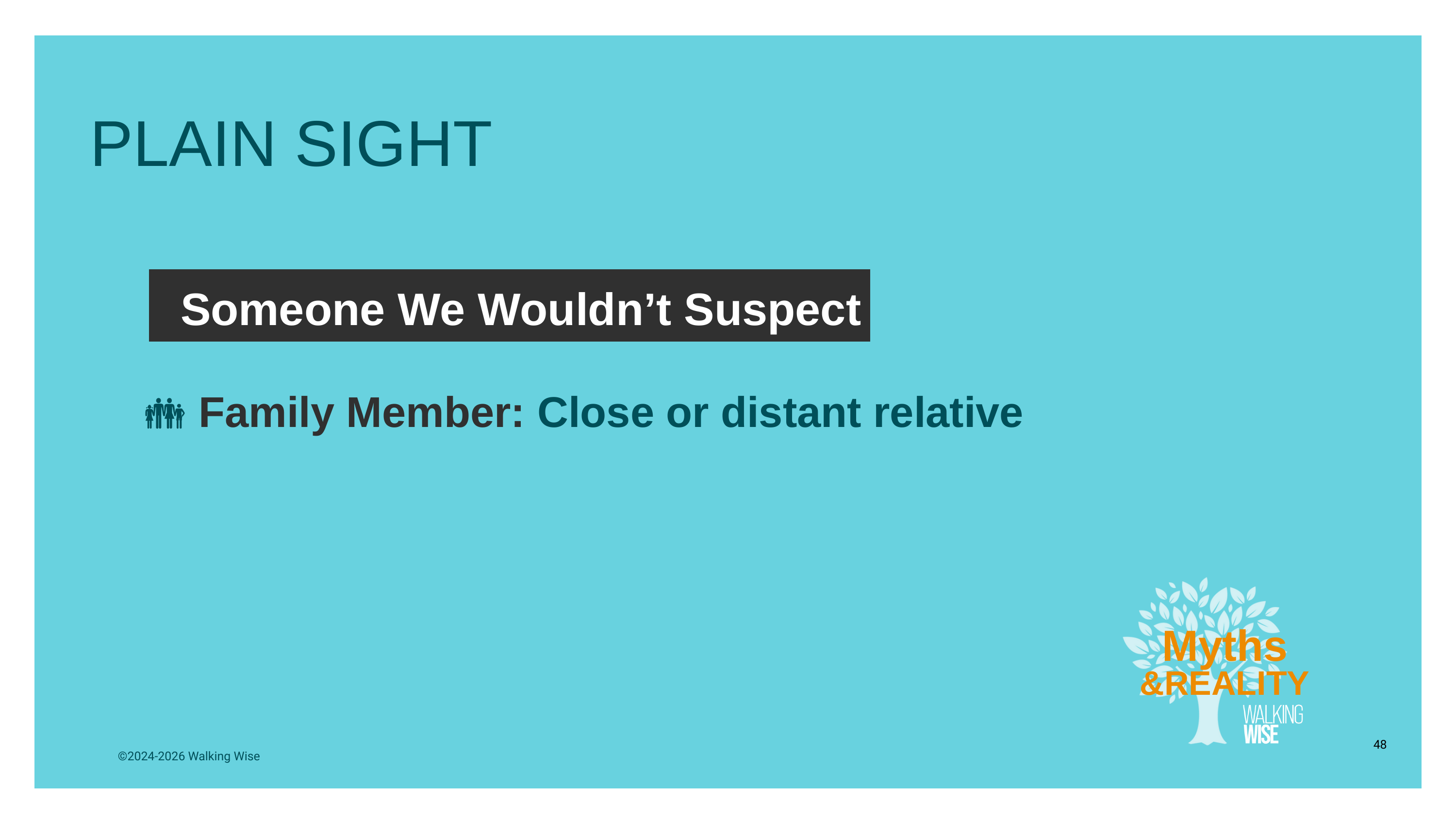

PLAIN SIGHT

Someone We Wouldn’t Suspect
👪 Family Member: Close or distant relative

Myths
&REALITY

48
©2024-2026 Walking Wise